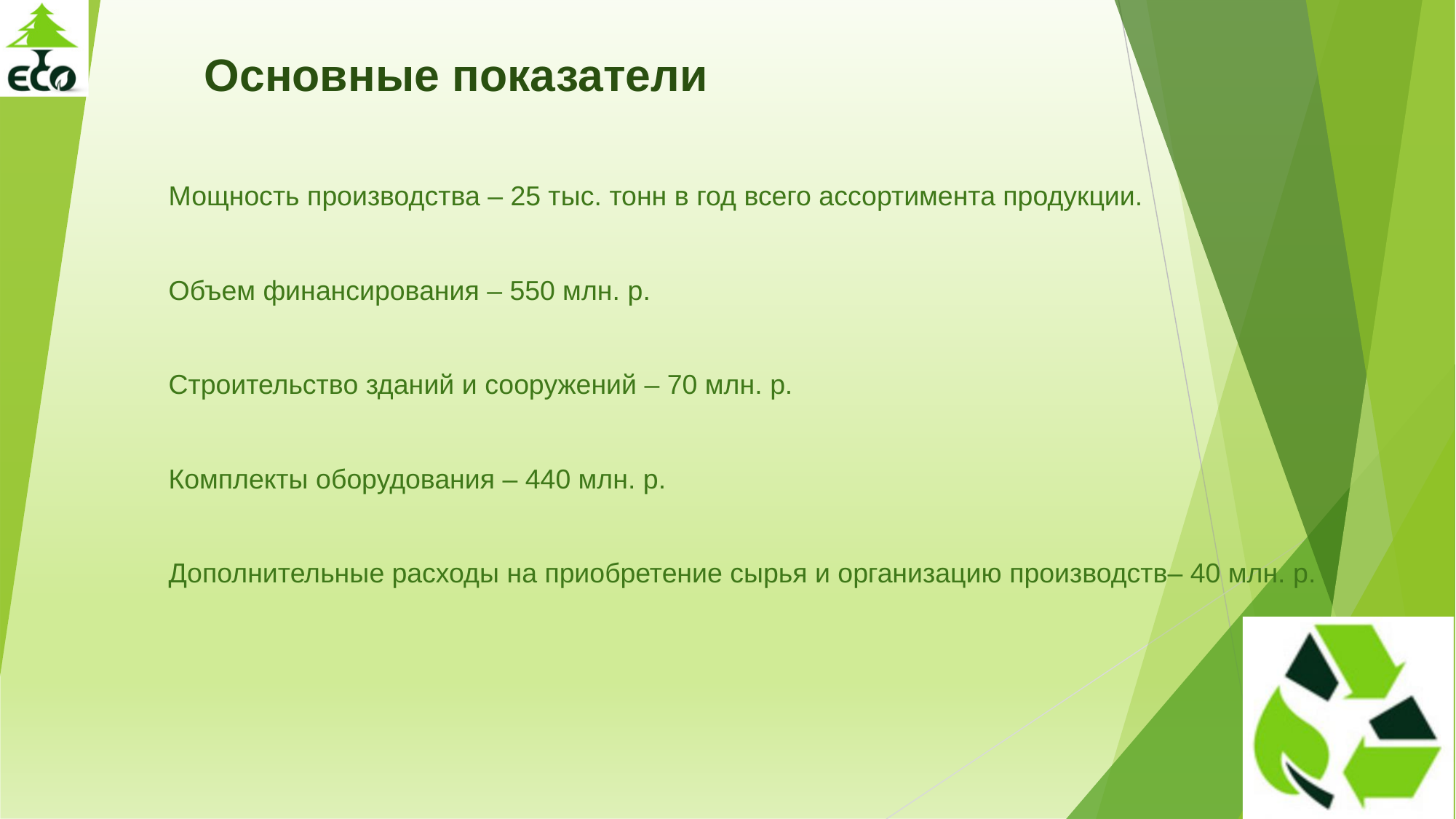

Основные показатели
Мощность производства – 25 тыс. тонн в год всего ассортимента продукции.

Объем финансирования – 550 млн. р.

Строительство зданий и сооружений – 70 млн. р.

Комплекты оборудования – 440 млн. р.

Дополнительные расходы на приобретение сырья и организацию производств– 40 млн. р.